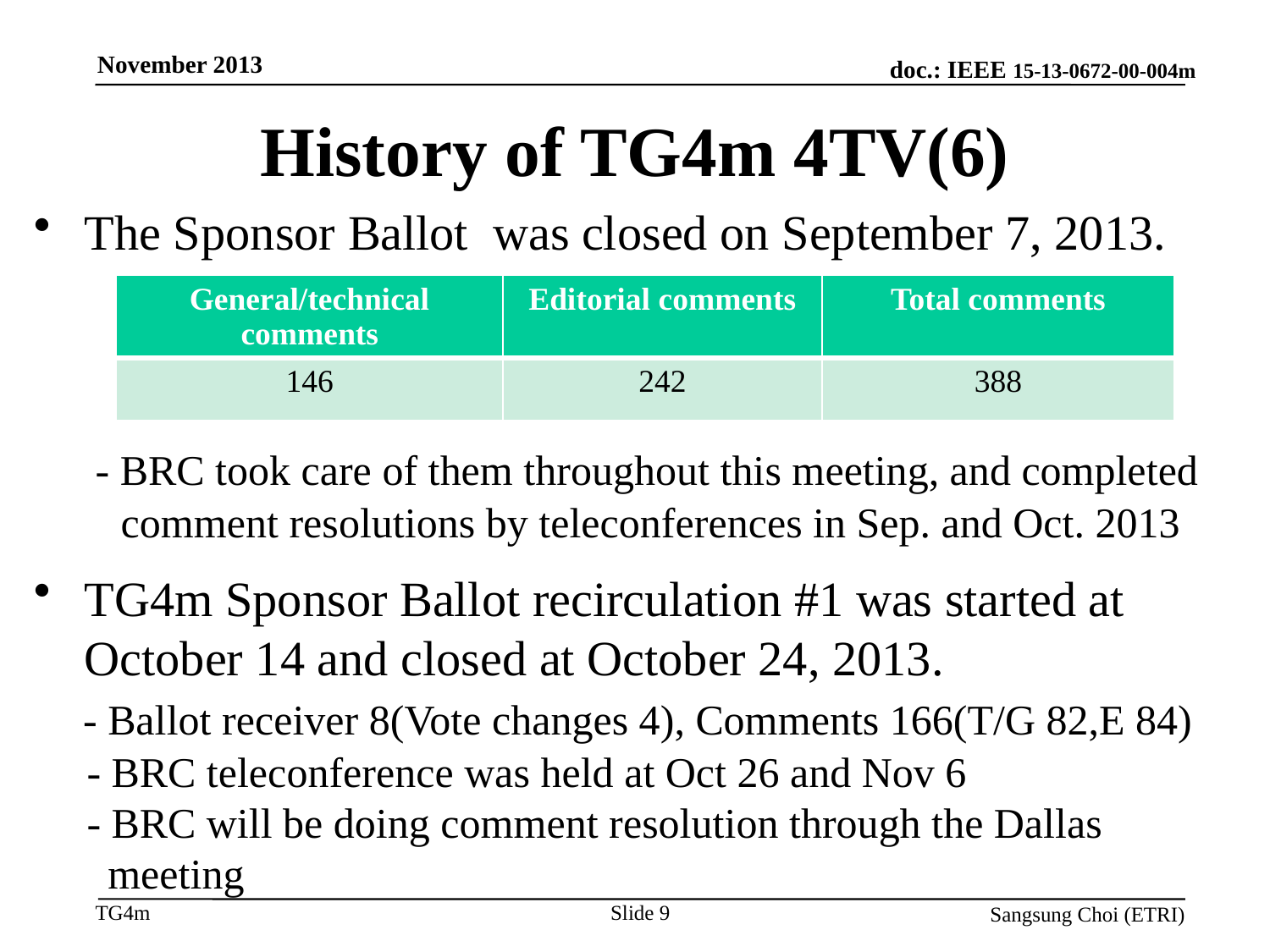

November 2013
# History of TG4m 4TV(6)
The Sponsor Ballot  was closed on September 7, 2013.

     - BRC took care of them throughout this meeting, and completed   comment resolutions by teleconferences in Sep. and Oct. 2013
TG4m Sponsor Ballot recirculation #1 was started at October 14 and closed at October 24, 2013.
    - Ballot receiver 8(Vote changes 4), Comments 166(T/G 82,E 84)
     - BRC teleconference was held at Oct 26 and Nov 6
     - BRC will be doing comment resolution through the Dallas meeting
| General/technical comments | Editorial comments | Total comments |
| --- | --- | --- |
| 146 | 242 | 388 |
Slide 9
Sangsung Choi (ETRI)